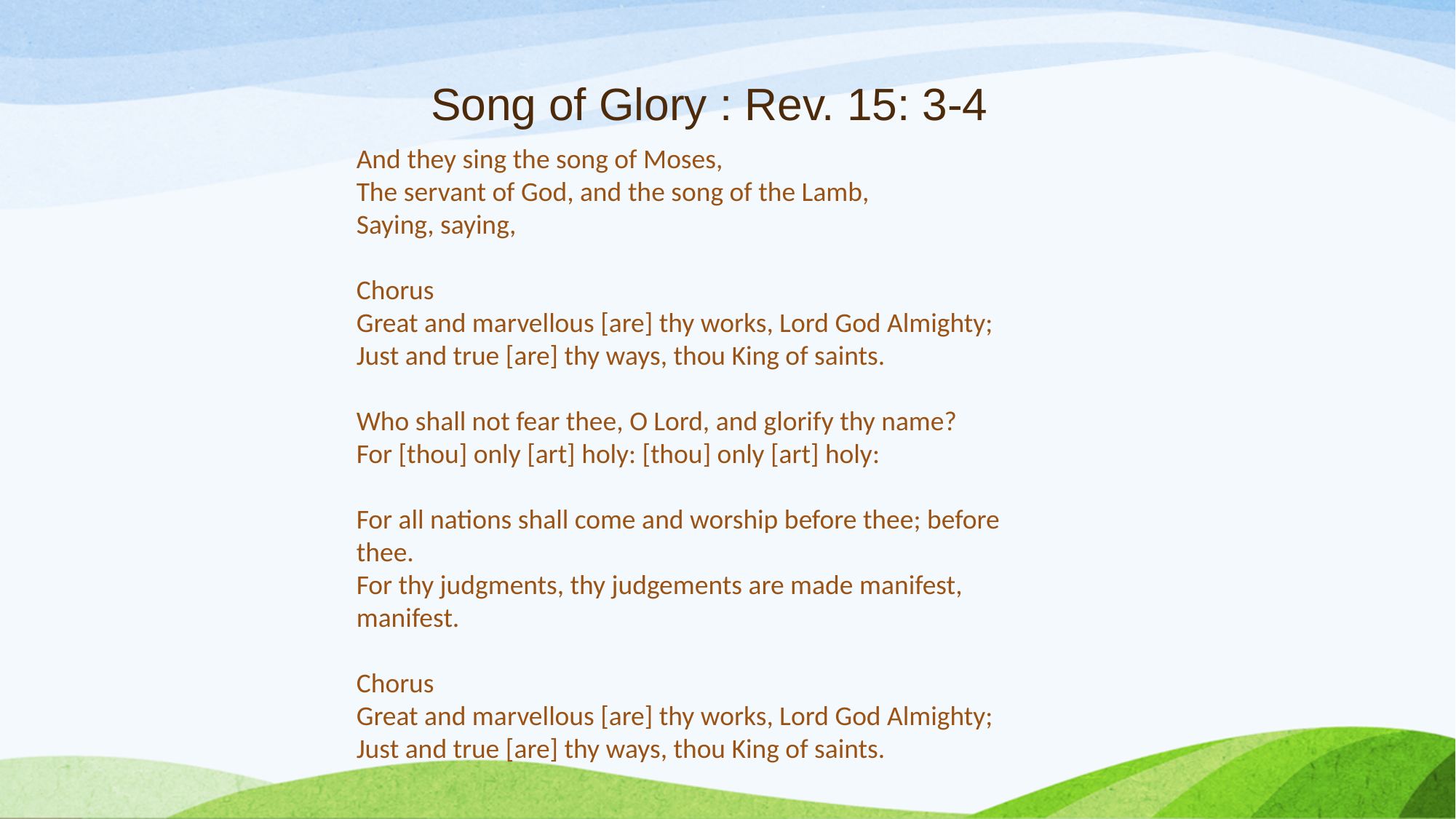

# Song of Glory : Rev. 15: 3-4
And they sing the song of Moses,
The servant of God, and the song of the Lamb,
Saying, saying,

Chorus
Great and marvellous [are] thy works, Lord God Almighty;
Just and true [are] thy ways, thou King of saints.

Who shall not fear thee, O Lord, and glorify thy name?
For [thou] only [art] holy: [thou] only [art] holy:

For all nations shall come and worship before thee; before thee.
For thy judgments, thy judgements are made manifest, manifest.

Chorus
Great and marvellous [are] thy works, Lord God Almighty;
Just and true [are] thy ways, thou King of saints.